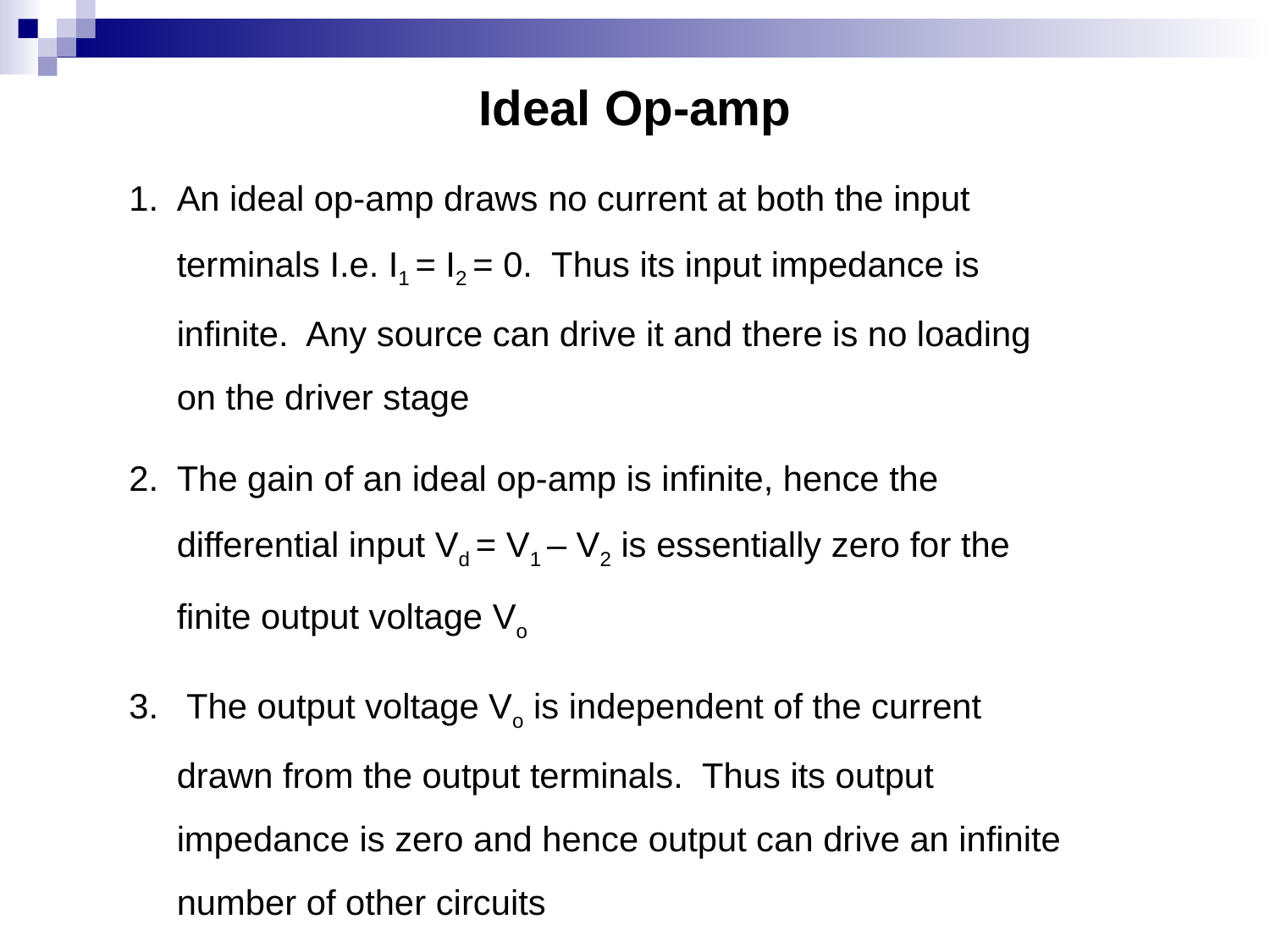

# Ideal Op-amp
An ideal op-amp draws no current at both the input terminals I.e. I1 = I2 = 0.  Thus its input impedance is infinite.  Any source can drive it and there is no loading on the driver stage
The gain of an ideal op-amp is infinite, hence the differential input Vd = V1 – V2 is essentially zero for the finite output voltage Vo
 The output voltage Vo is independent of the current drawn from the output terminals.  Thus its output impedance is zero and hence output can drive an infinite number of other circuits